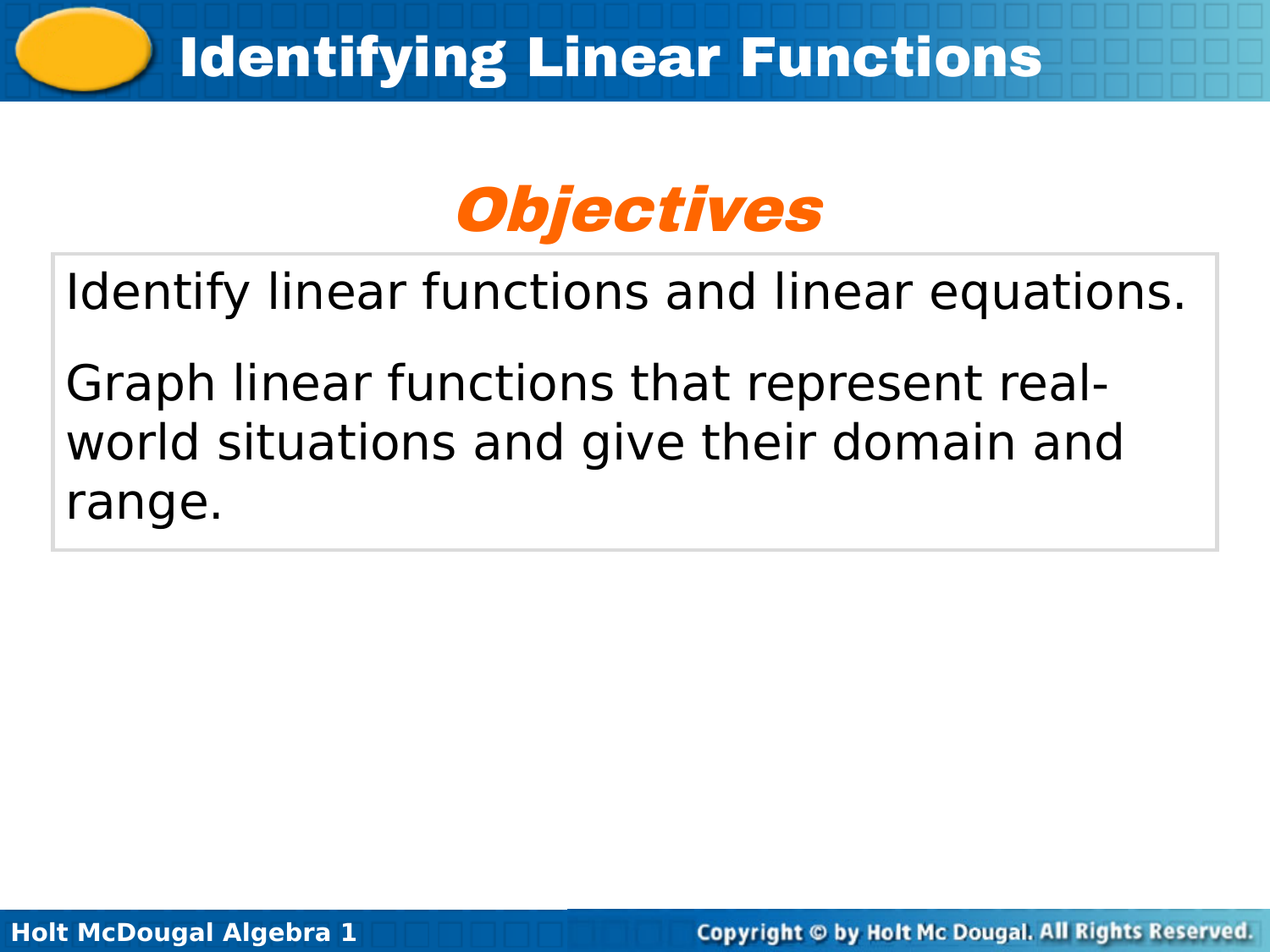

Objectives
Identify linear functions and linear equations.

Graph linear functions that represent real-world situations and give their domain and range.